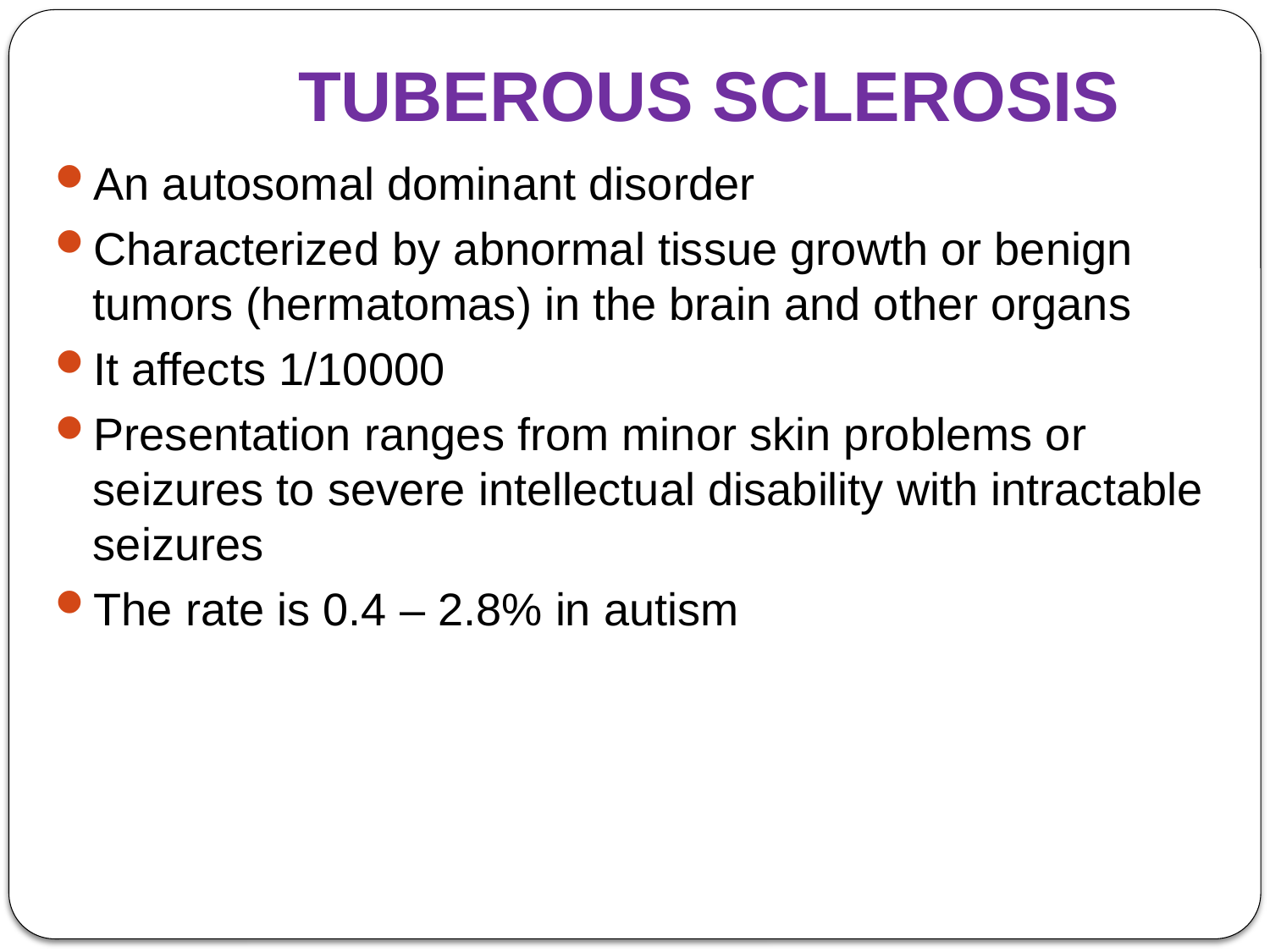

# TUBEROUS SCLEROSIS
An autosomal dominant disorder
Characterized by abnormal tissue growth or benign tumors (hermatomas) in the brain and other organs
It affects 1/10000
Presentation ranges from minor skin problems or seizures to severe intellectual disability with intractable seizures
The rate is 0.4 – 2.8% in autism